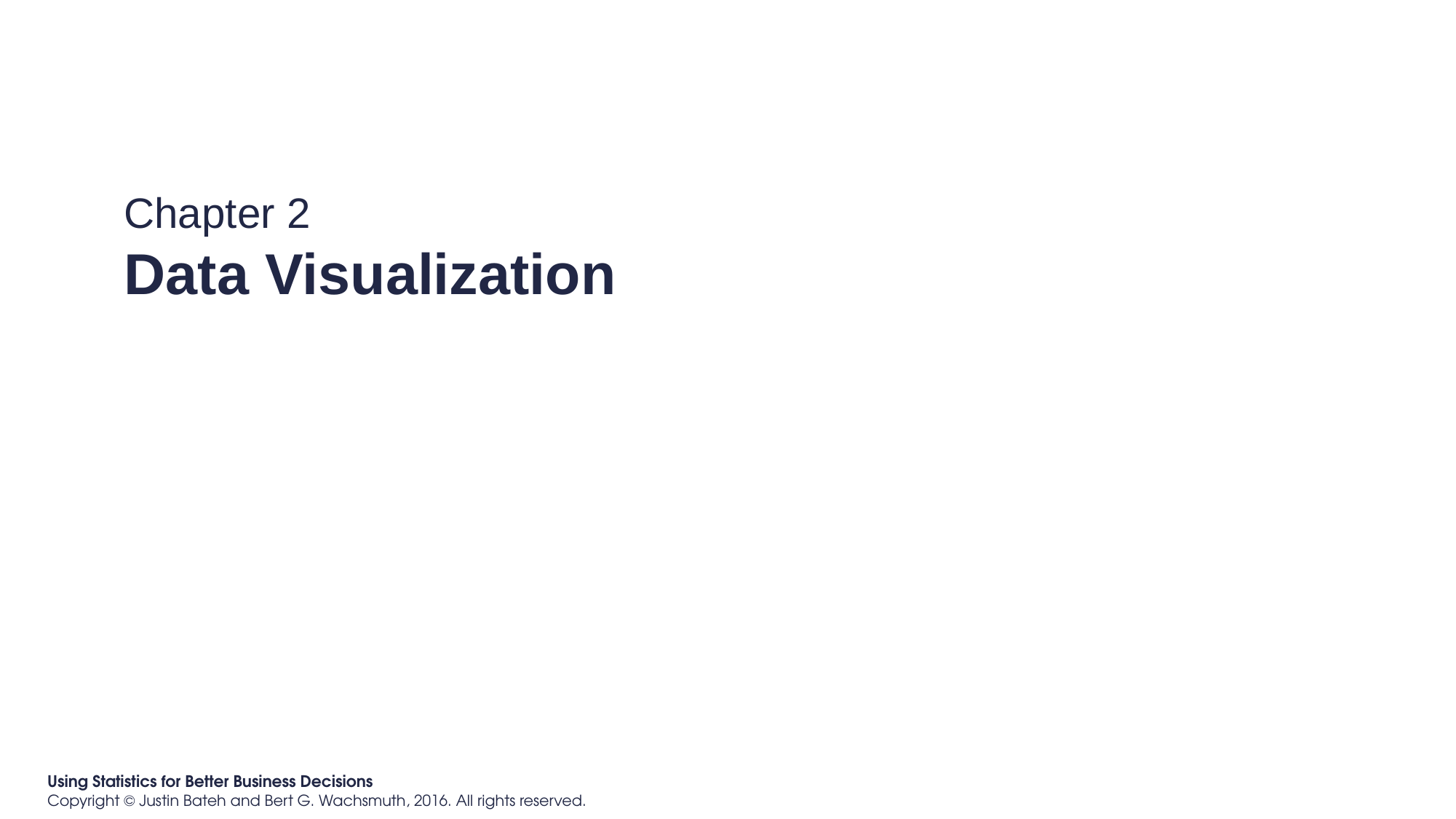

# Chapter 2 Data Visualization
Using Statistics for Better Business Decisions
Copyright © Justin Bateh and Bert G. Wachsmuth, 2016. All rights reserved.